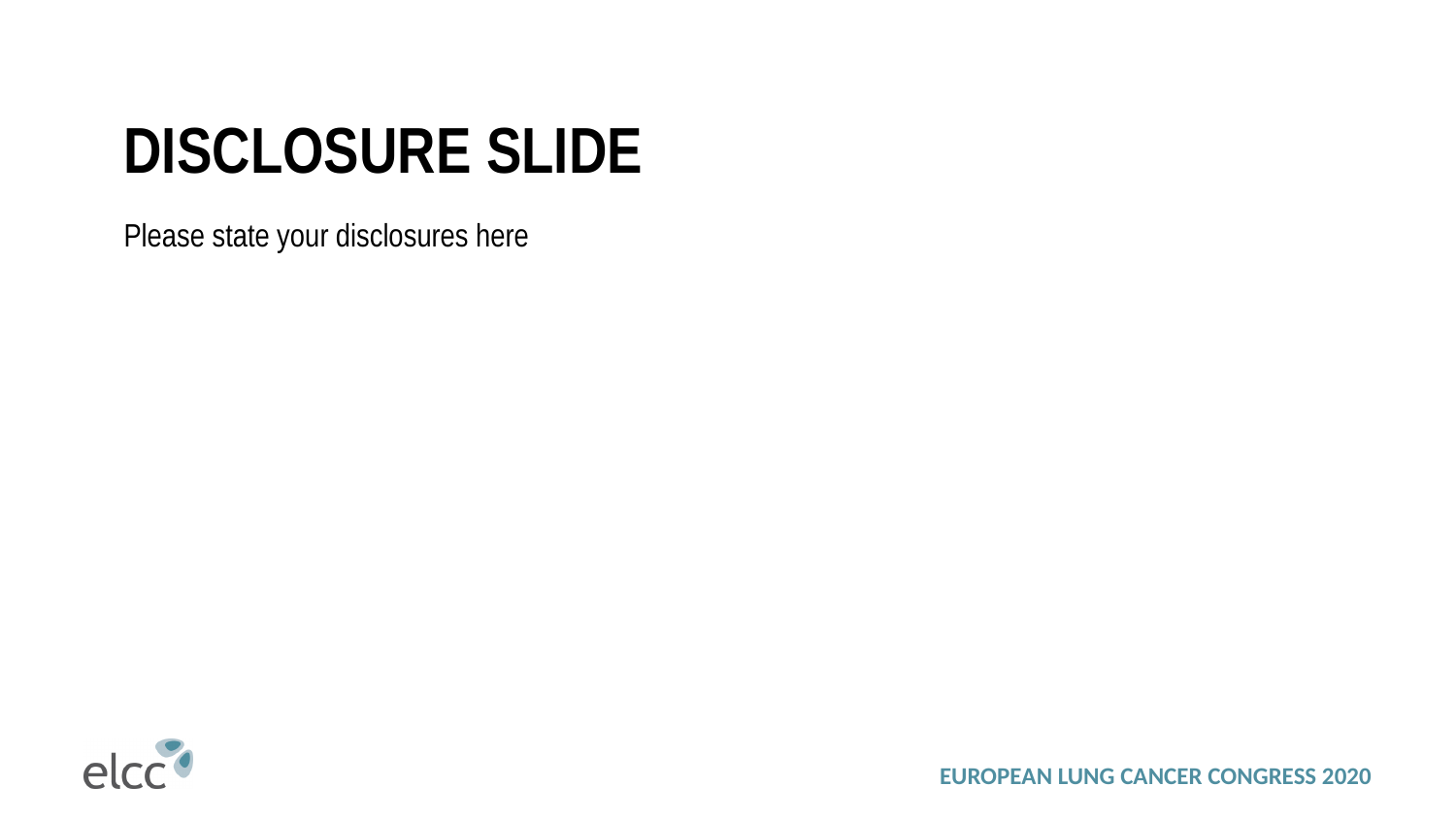

# DISCLOSURE SLIDE
Please state your disclosures here